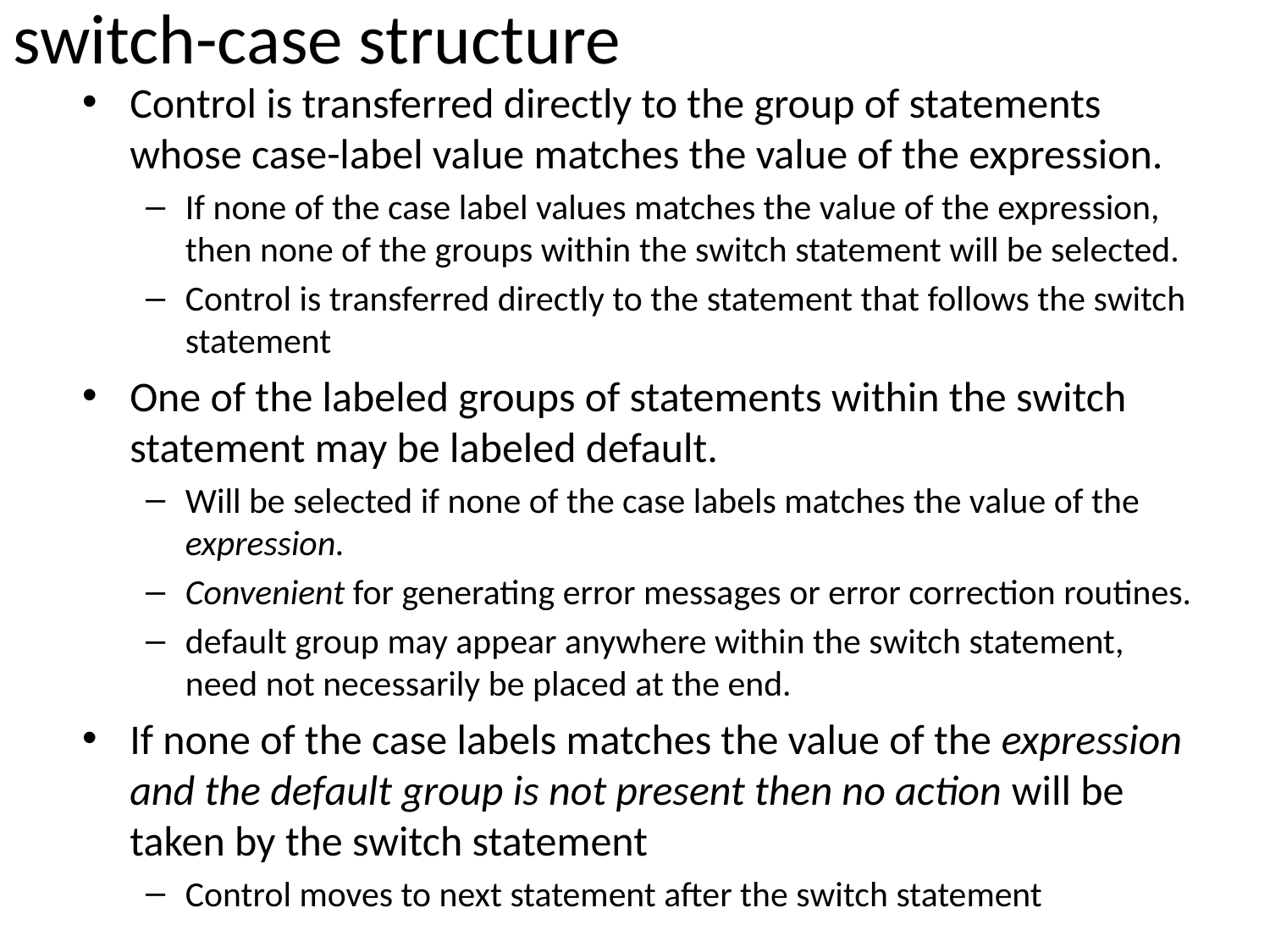

# switch-case structure
Control is transferred directly to the group of statements whose case-label value matches the value of the expression.
If none of the case label values matches the value of the expression, then none of the groups within the switch statement will be selected.
Control is transferred directly to the statement that follows the switch statement
One of the labeled groups of statements within the switch statement may be labeled default.
Will be selected if none of the case labels matches the value of the expression.
Convenient for generating error messages or error correction routines.
default group may appear anywhere within the switch statement, need not necessarily be placed at the end.
If none of the case labels matches the value of the expression and the default group is not present then no action will be taken by the switch statement
Control moves to next statement after the switch statement